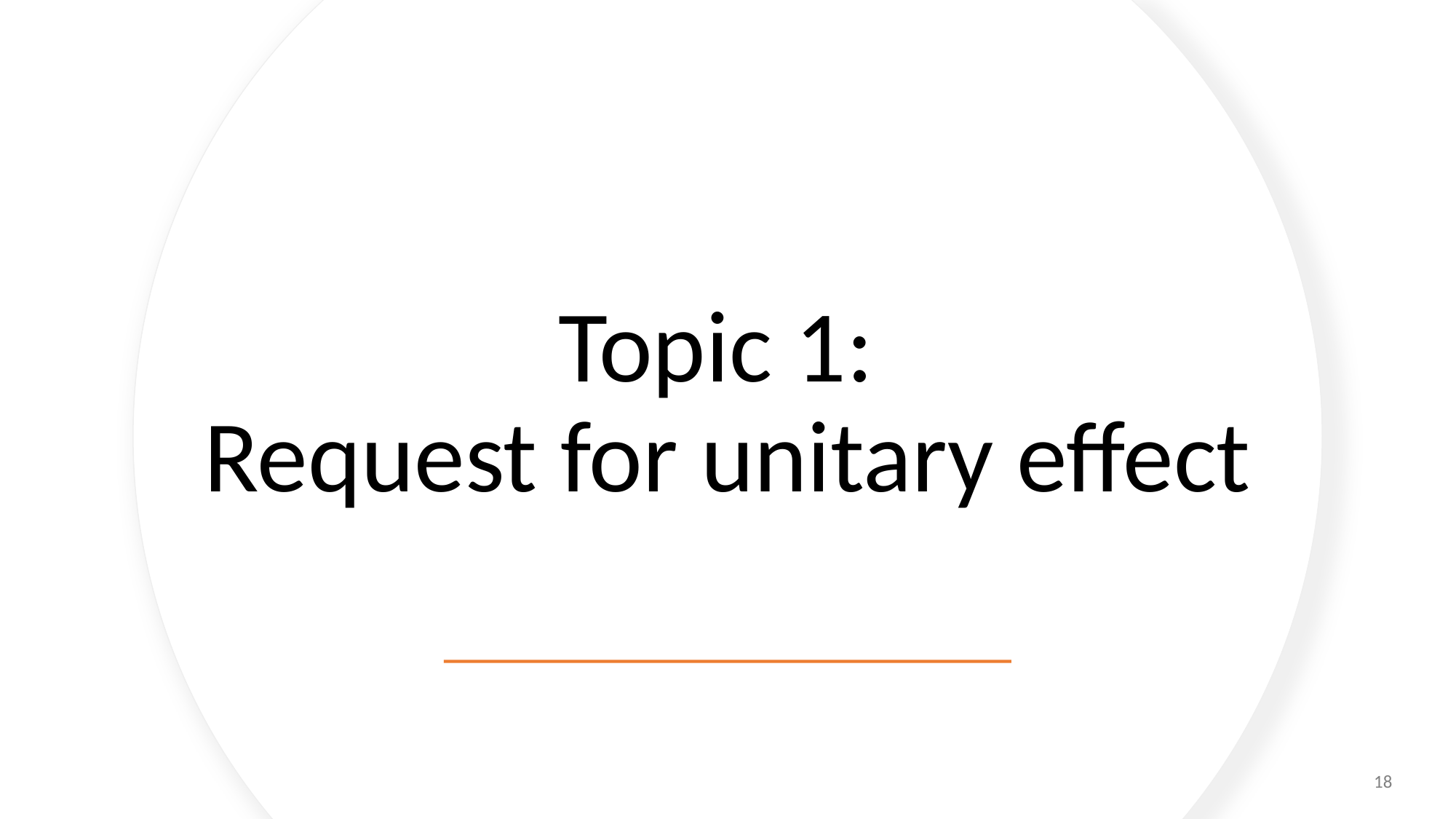

# Topic 1: Request for unitary effect

18